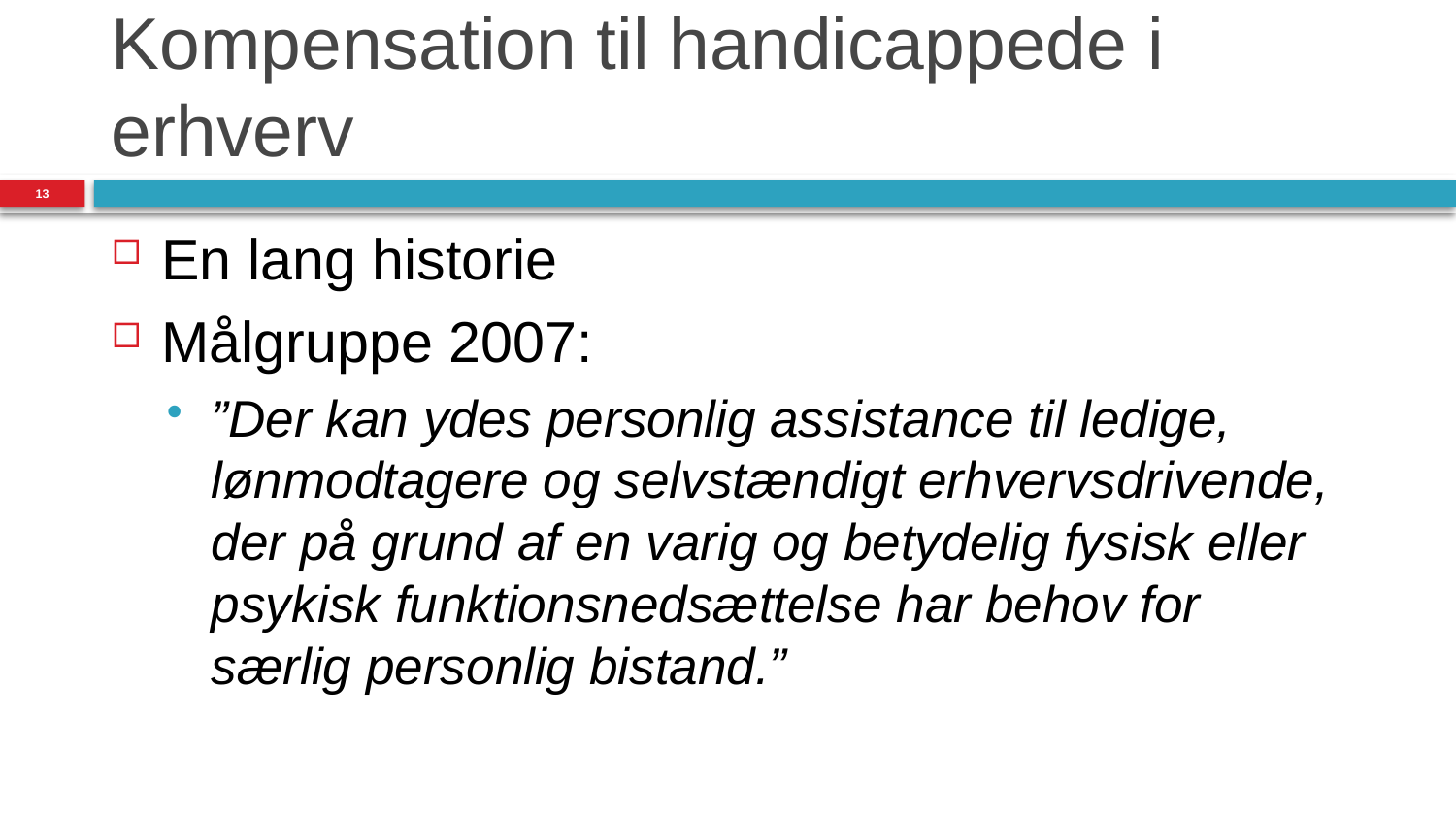

# Kompensation til handicappede i erhverv
13
En lang historie
Målgruppe 2007:
”Der kan ydes personlig assistance til ledige, lønmodtagere og selvstændigt erhvervsdrivende, der på grund af en varig og betydelig fysisk eller psykisk funktionsnedsættelse har behov for særlig personlig bistand.”